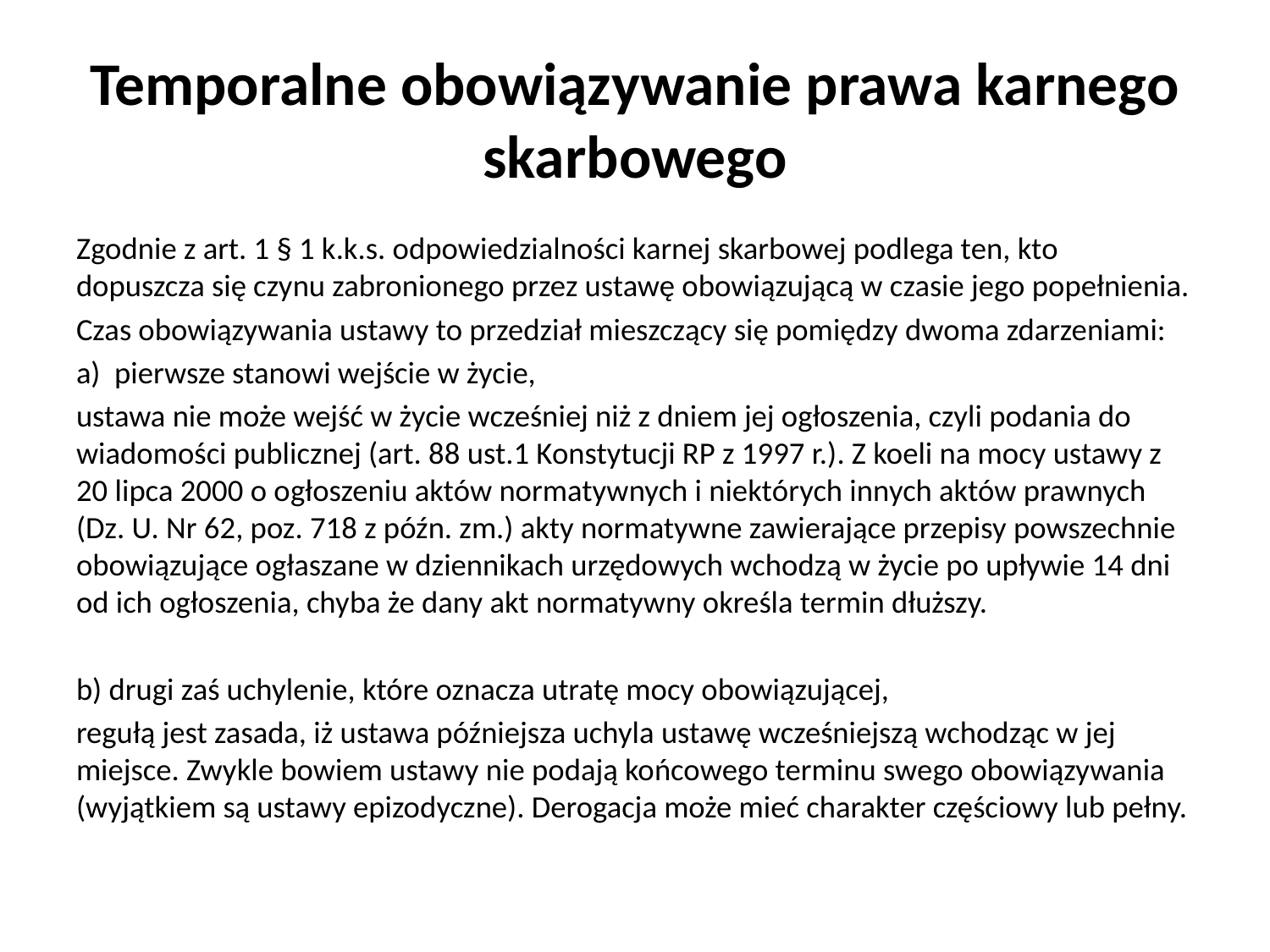

# Temporalne obowiązywanie prawa karnego skarbowego
Zgodnie z art. 1 § 1 k.k.s. odpowiedzialności karnej skarbowej podlega ten, kto dopuszcza się czynu zabronionego przez ustawę obowiązującą w czasie jego popełnienia.
Czas obowiązywania ustawy to przedział mieszczący się pomiędzy dwoma zdarzeniami:
a)  pierwsze stanowi wejście w życie,
ustawa nie może wejść w życie wcześniej niż z dniem jej ogłoszenia, czyli podania do wiadomości publicznej (art. 88 ust.1 Konstytucji RP z 1997 r.). Z koeli na mocy ustawy z 20 lipca 2000 o ogłoszeniu aktów normatywnych i niektórych innych aktów prawnych (Dz. U. Nr 62, poz. 718 z późn. zm.) akty normatywne zawierające przepisy powszechnie obowiązujące ogłaszane w dziennikach urzędowych wchodzą w życie po upływie 14 dni od ich ogłoszenia, chyba że dany akt normatywny określa termin dłuższy.

b) drugi zaś uchylenie, które oznacza utratę mocy obowiązującej,
regułą jest zasada, iż ustawa późniejsza uchyla ustawę wcześniejszą wchodząc w jej miejsce. Zwykle bowiem ustawy nie podają końcowego terminu swego obowiązywania (wyjątkiem są ustawy epizodyczne). Derogacja może mieć charakter częściowy lub pełny.